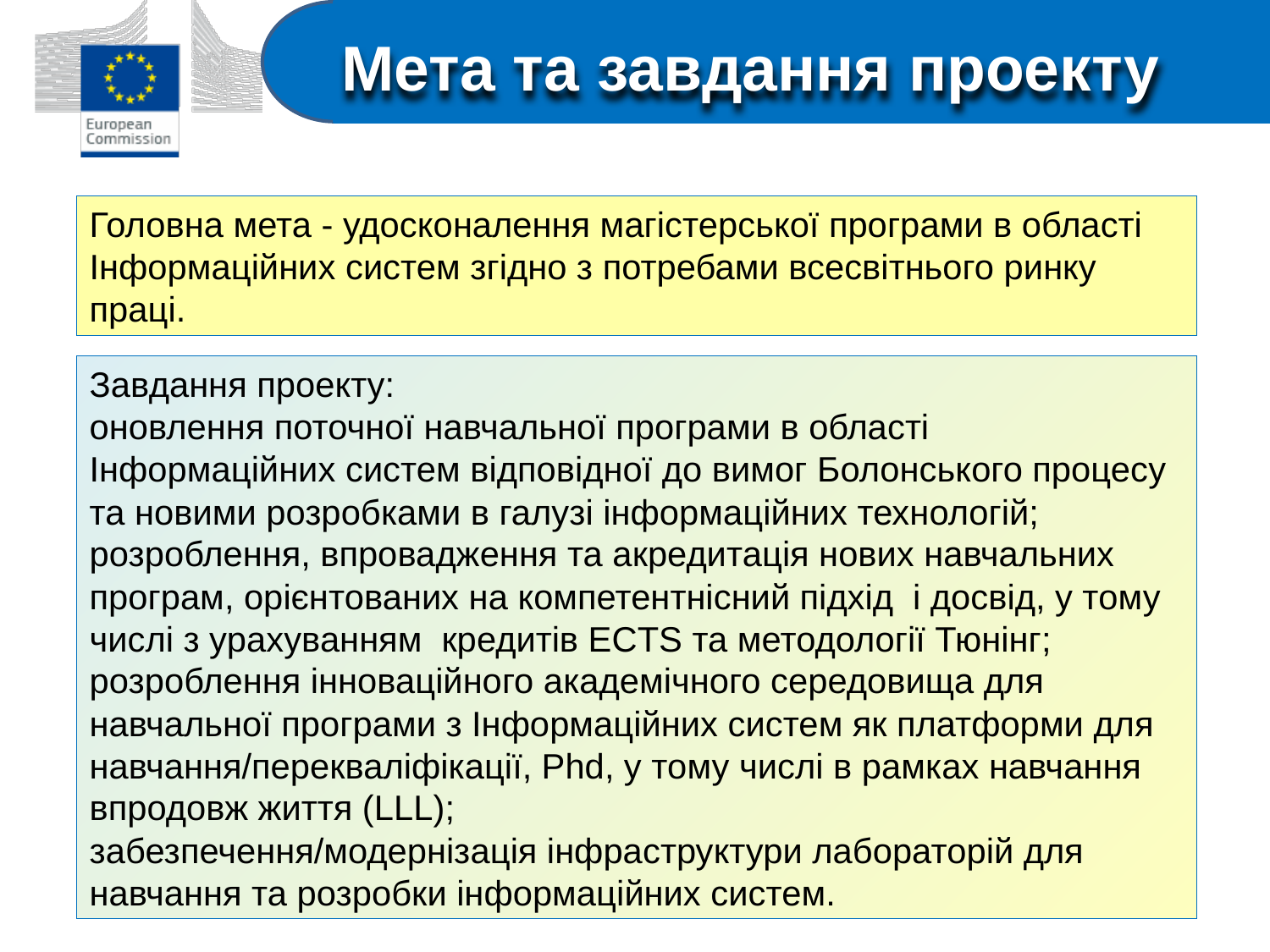

Мета та завдання проекту
Головна мета - удосконалення магістерської програми в області Інформаційних систем згідно з потребами всесвітнього ринку праці.
Завдання проекту:
оновлення поточної навчальної програми в області Інформаційних систем відповідної до вимог Болонського процесу та новими розробками в галузі інформаційних технологій;
розроблення, впровадження та акредитація нових навчальних програм, орієнтованих на компетентнісний підхід  і досвід, у тому числі з урахуванням  кредитів ECTS та методології Тюнінг;
розроблення інноваційного академічного середовища для навчальної програми з Інформаційних систем як платформи для навчання/перекваліфікації, Phd, у тому числі в рамках навчання впродовж життя (LLL);
забезпечення/модернізація інфраструктури лабораторій для навчання та розробки інформаційних систем.